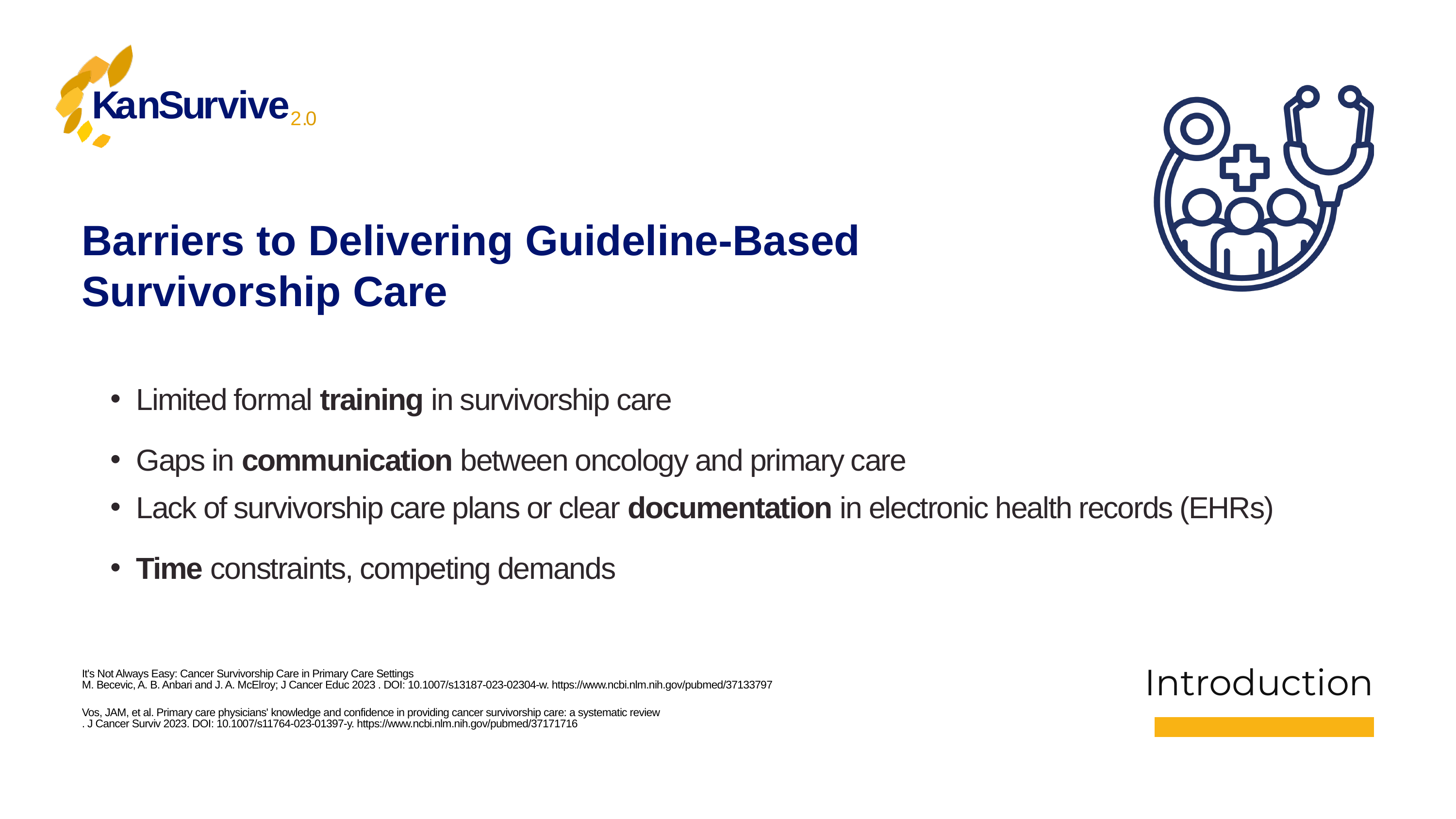

K
a
n
S
u
r
v
i
v
e

2
.
0

Barriers to Delivering Guideline-Based Survivorship Care
Limited formal training in survivorship care
Gaps in communication between oncology and primary care
Lack of survivorship care plans or clear documentation in electronic health records (EHRs)
Time constraints, competing demands
Introduction

It's Not Always Easy: Cancer Survivorship Care in Primary Care Settings
M. Becevic, A. B. Anbari and J. A. McElroy; J Cancer Educ 2023 . DOI: 10.1007/s13187-023-02304-w. https://www.ncbi.nlm.nih.gov/pubmed/37133797
Vos, JAM, et al. Primary care physicians' knowledge and confidence in providing cancer survivorship care: a systematic review
. J Cancer Surviv 2023. DOI: 10.1007/s11764-023-01397-y. https://www.ncbi.nlm.nih.gov/pubmed/37171716